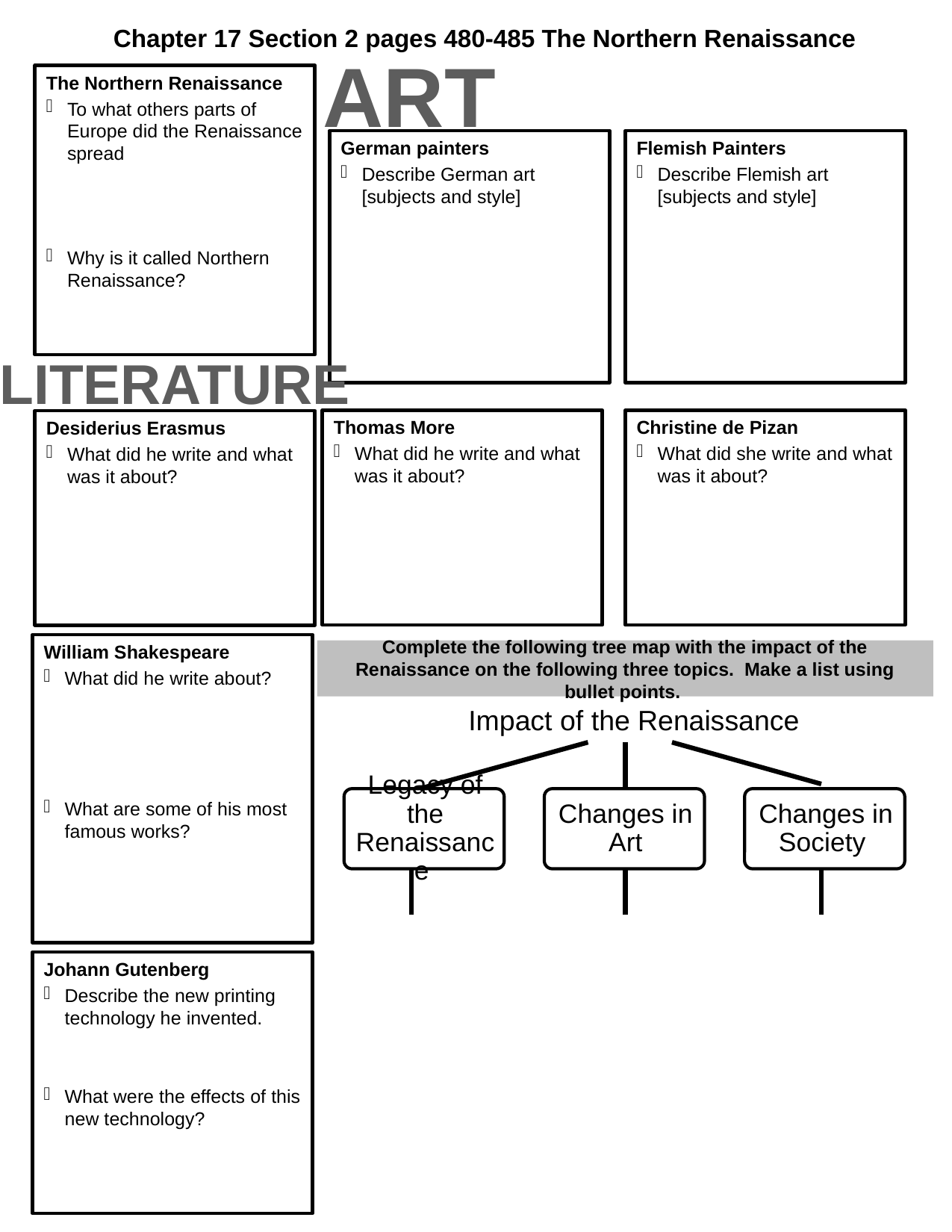

Chapter 17 Section 2 pages 480-485 The Northern Renaissance
ART
The Northern Renaissance
To what others parts of Europe did the Renaissance spread

Why is it called Northern Renaissance?
German painters
Describe German art [subjects and style]
Flemish Painters
Describe Flemish art [subjects and style]
LITERATURE
Thomas More
What did he write and what was it about?
Christine de Pizan
What did she write and what was it about?
Desiderius Erasmus
What did he write and what was it about?
William Shakespeare
What did he write about?

What are some of his most famous works?

Complete the following tree map with the impact of the Renaissance on the following three topics.  Make a list using bullet points.
Impact of the Renaissance
Legacy of the Renaissance
Changes in Art
Changes in Society
Johann Gutenberg
Describe the new printing technology he invented.

What were the effects of this new technology?